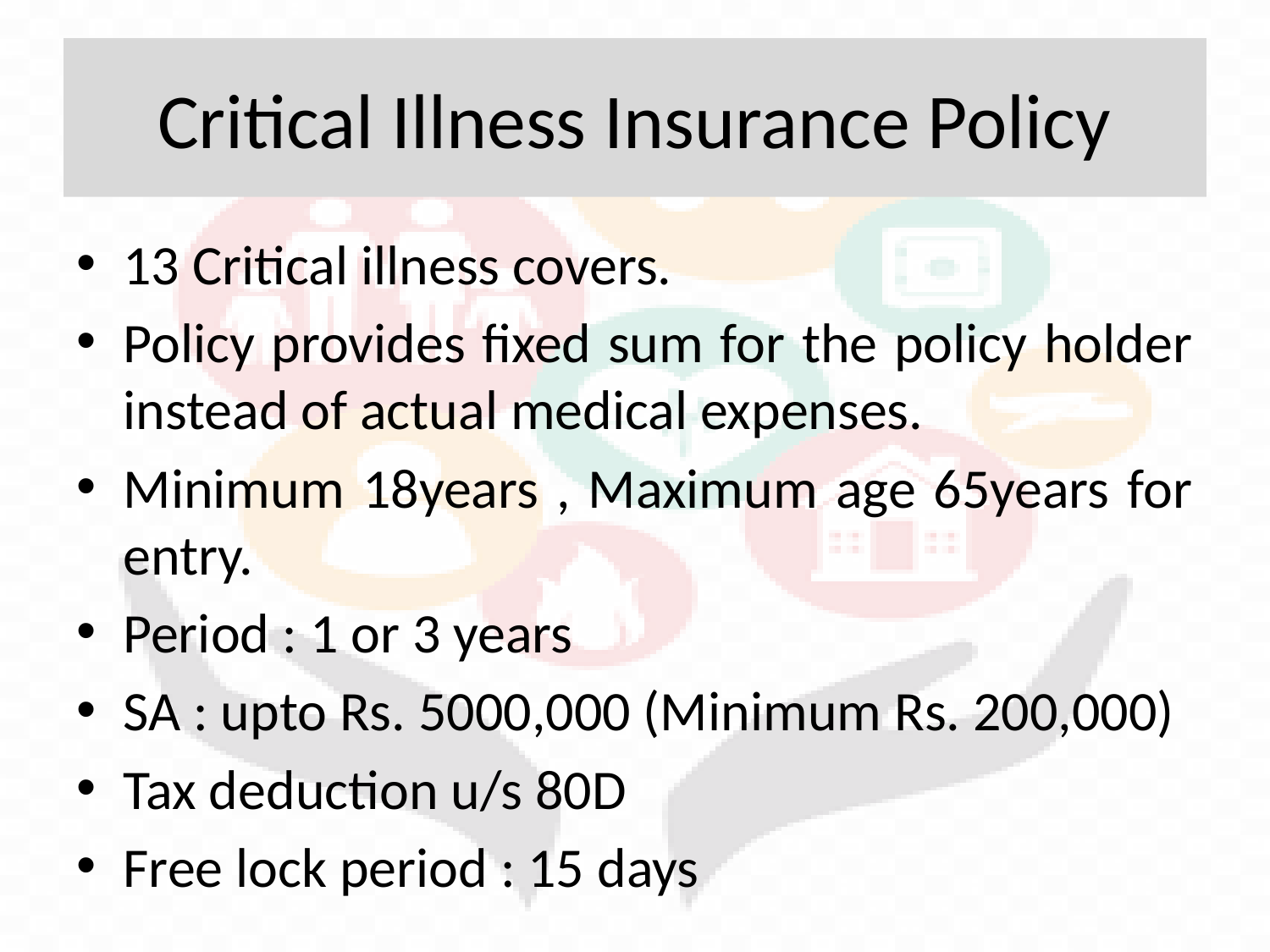

# Critical Illness Insurance Policy
13 Critical illness covers.
Policy provides fixed sum for the policy holder instead of actual medical expenses.
Minimum 18years , Maximum age 65years for entry.
Period : 1 or 3 years
SA : upto Rs. 5000,000 (Minimum Rs. 200,000)
Tax deduction u/s 80D
Free lock period : 15 days